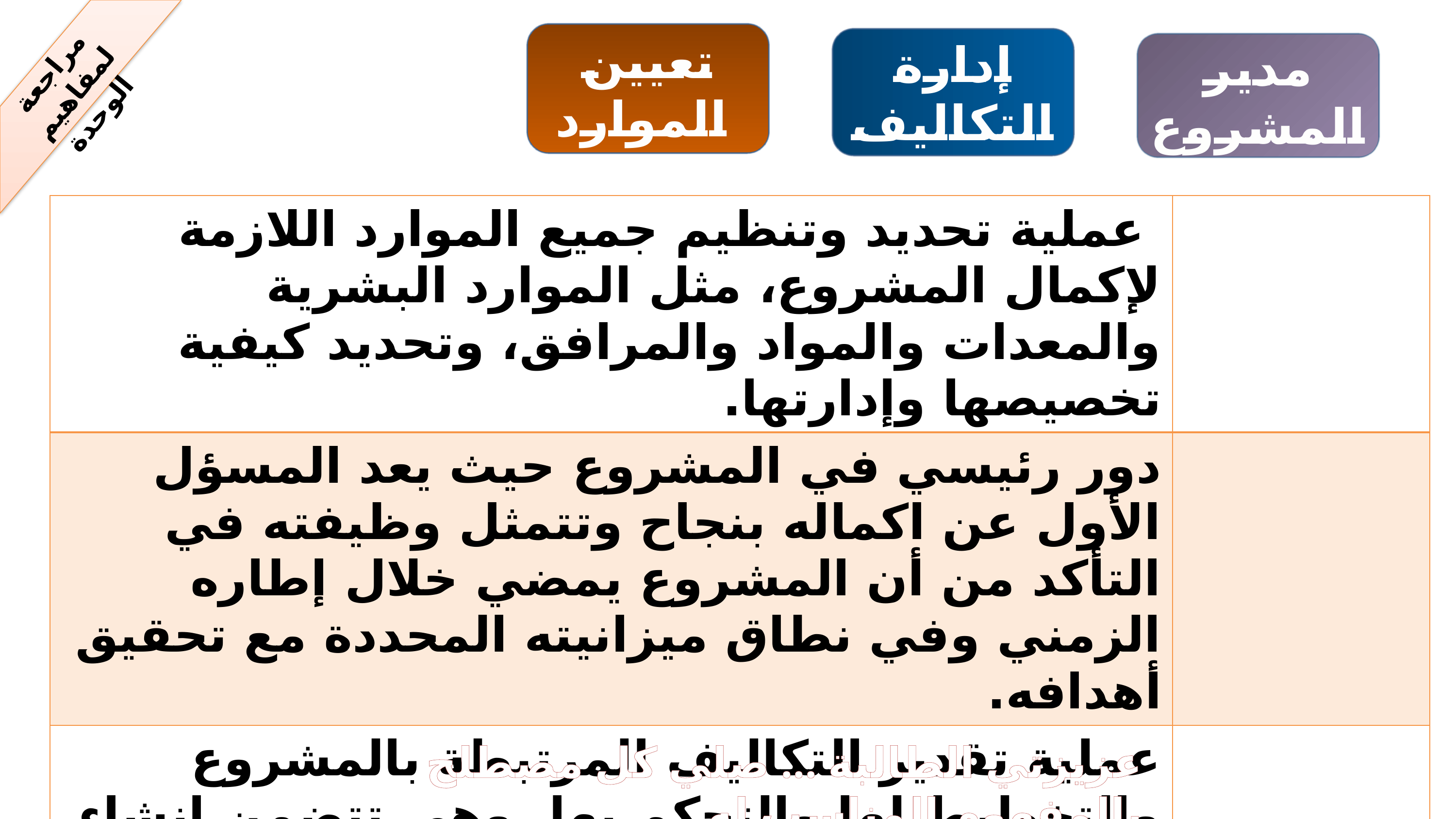

تعيين الموارد
إدارة التكاليف
مدير المشروع
مراجعة
لمفاهيم الوحدة
| عملية تحديد وتنظيم جميع الموارد اللازمة لإكمال المشروع، مثل الموارد البشرية والمعدات والمواد والمرافق، وتحديد كيفية تخصيصها وإدارتها. |  |
| --- | --- |
| دور رئيسي في المشروع حيث يعد المسؤل الأول عن اكماله بنجاح وتتمثل وظيفته في التأكد من أن المشروع يمضي خلال إطاره الزمني وفي نطاق ميزانيته المحددة مع تحقيق أهدافه. |  |
| عملية تقدير التكاليف المرتبطة بالمشروع والتخطيط لها والتحكم بها. وهي تتضمن إنشاء ميزانية، ومراقبة النفقات، وإجراء التعديلات حسب الحاجة لضمان اكتمال المشروع ضمن الميزانية المحددة |  |
عزيزتي الطالبة ... صلي كل مصطلح بالمفهوم المناسب له